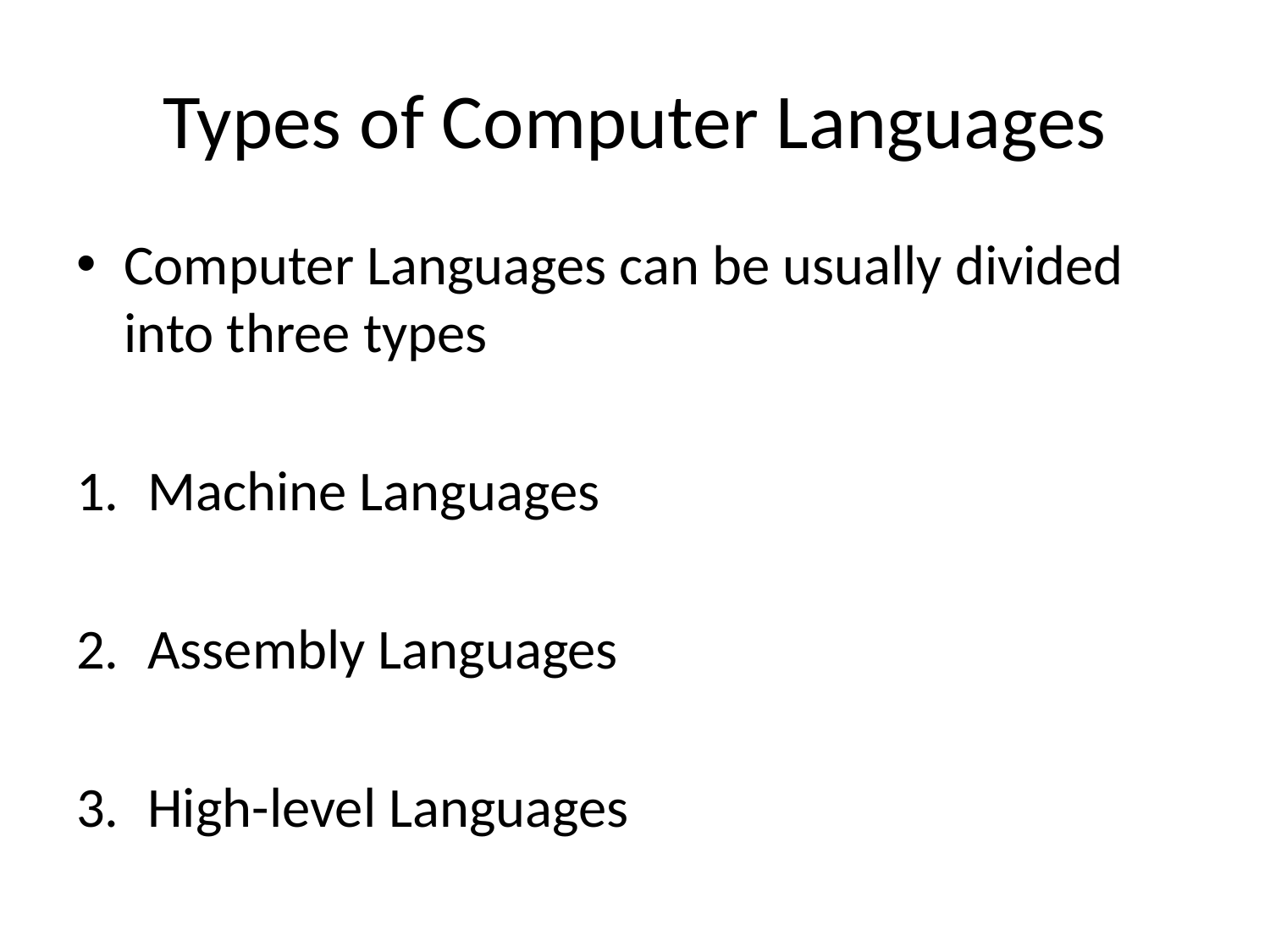

# Types of Computer Languages
Computer Languages can be usually divided into three types

Machine Languages

Assembly Languages

High-level Languages